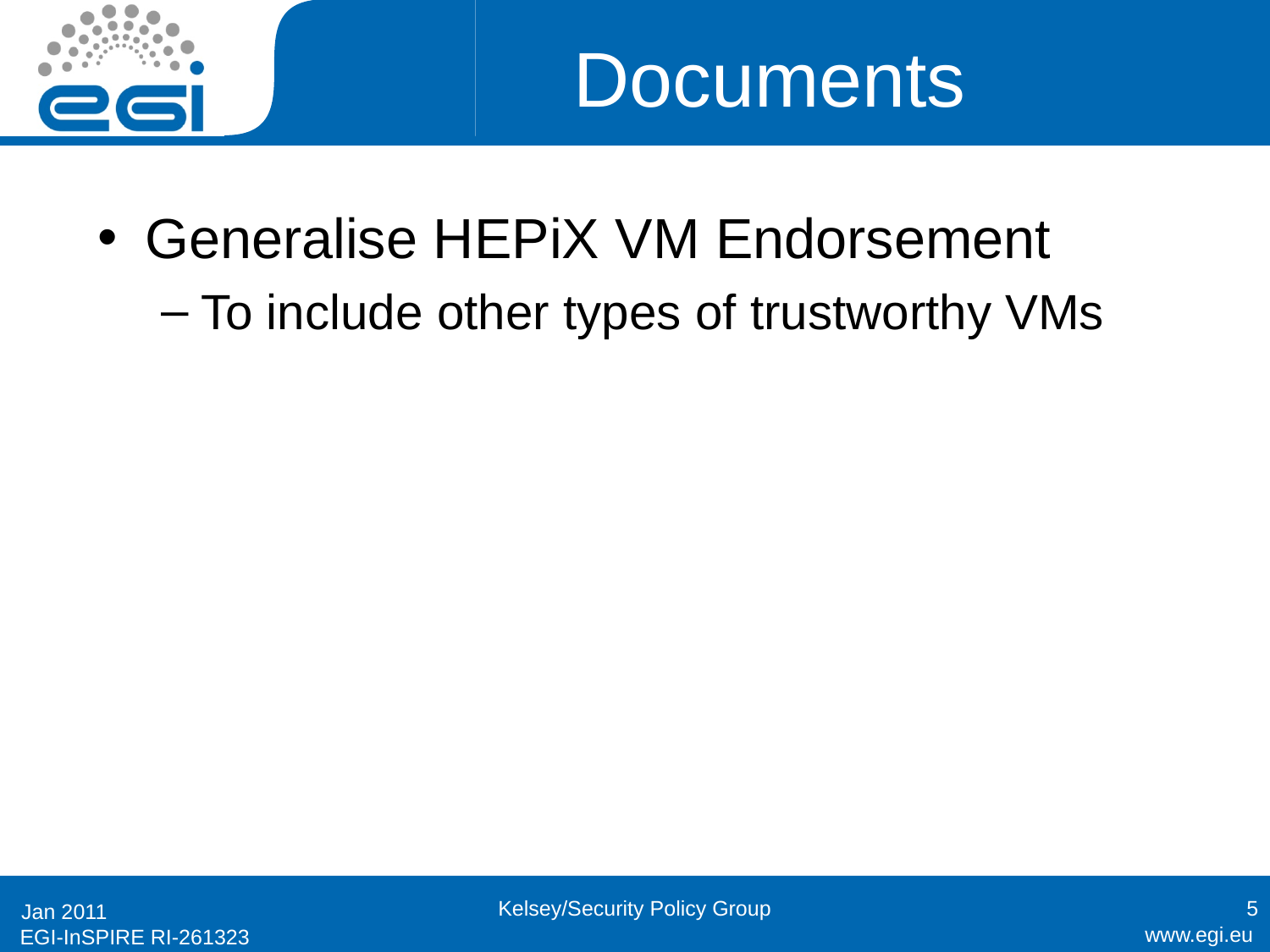

# Documents
Generalise HEPiX VM Endorsement
To include other types of trustworthy VMs
Kelsey/Security Policy Group
5
Jan 2011